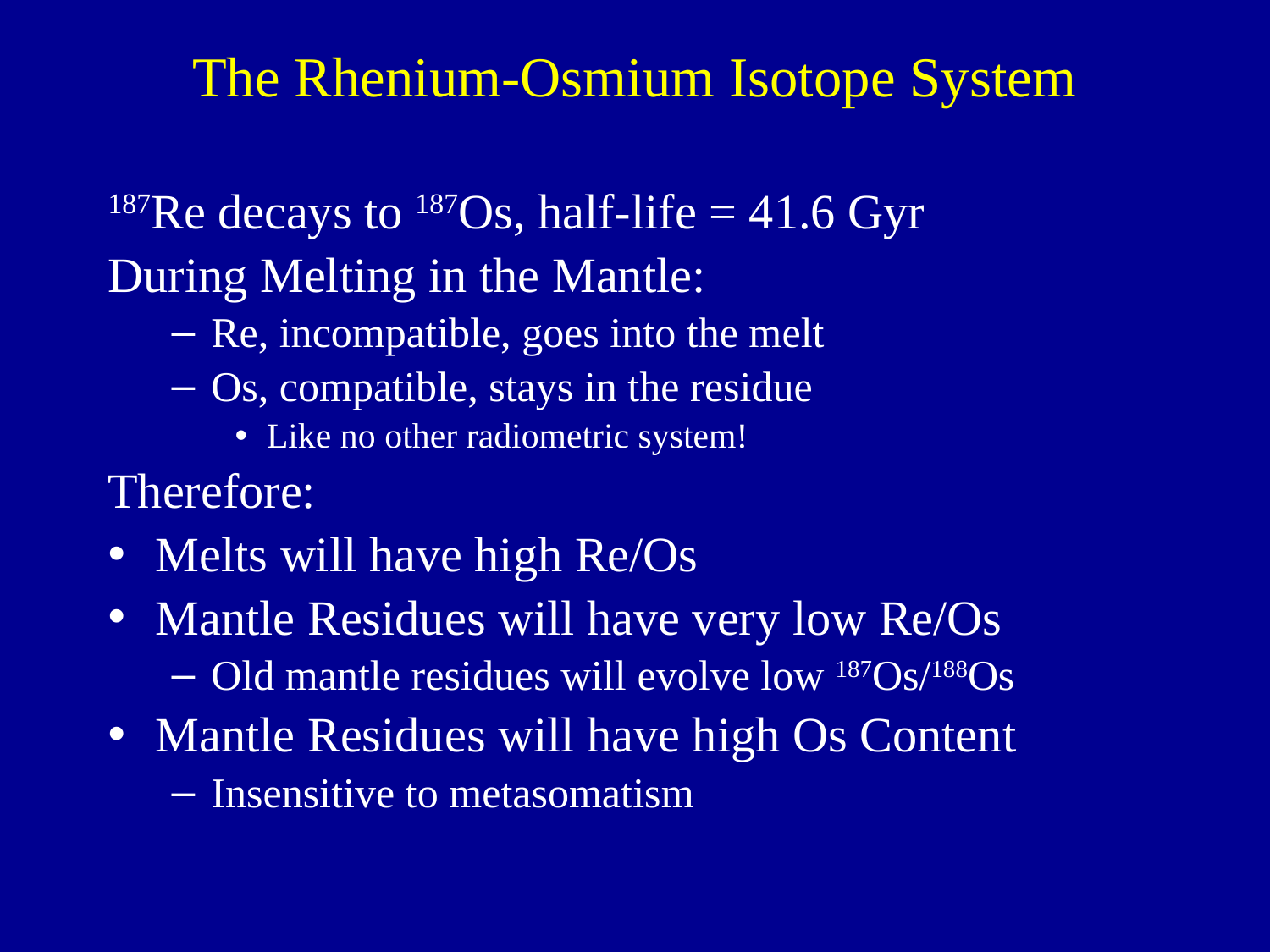

# The Rhenium-Osmium Isotope System
187Re decays to 187Os, half-life = 41.6 Gyr
During Melting in the Mantle:
Re, incompatible, goes into the melt
Os, compatible, stays in the residue
Like no other radiometric system!
Therefore:
Melts will have high Re/Os
Mantle Residues will have very low Re/Os
Old mantle residues will evolve low 187Os/188Os
Mantle Residues will have high Os Content
Insensitive to metasomatism